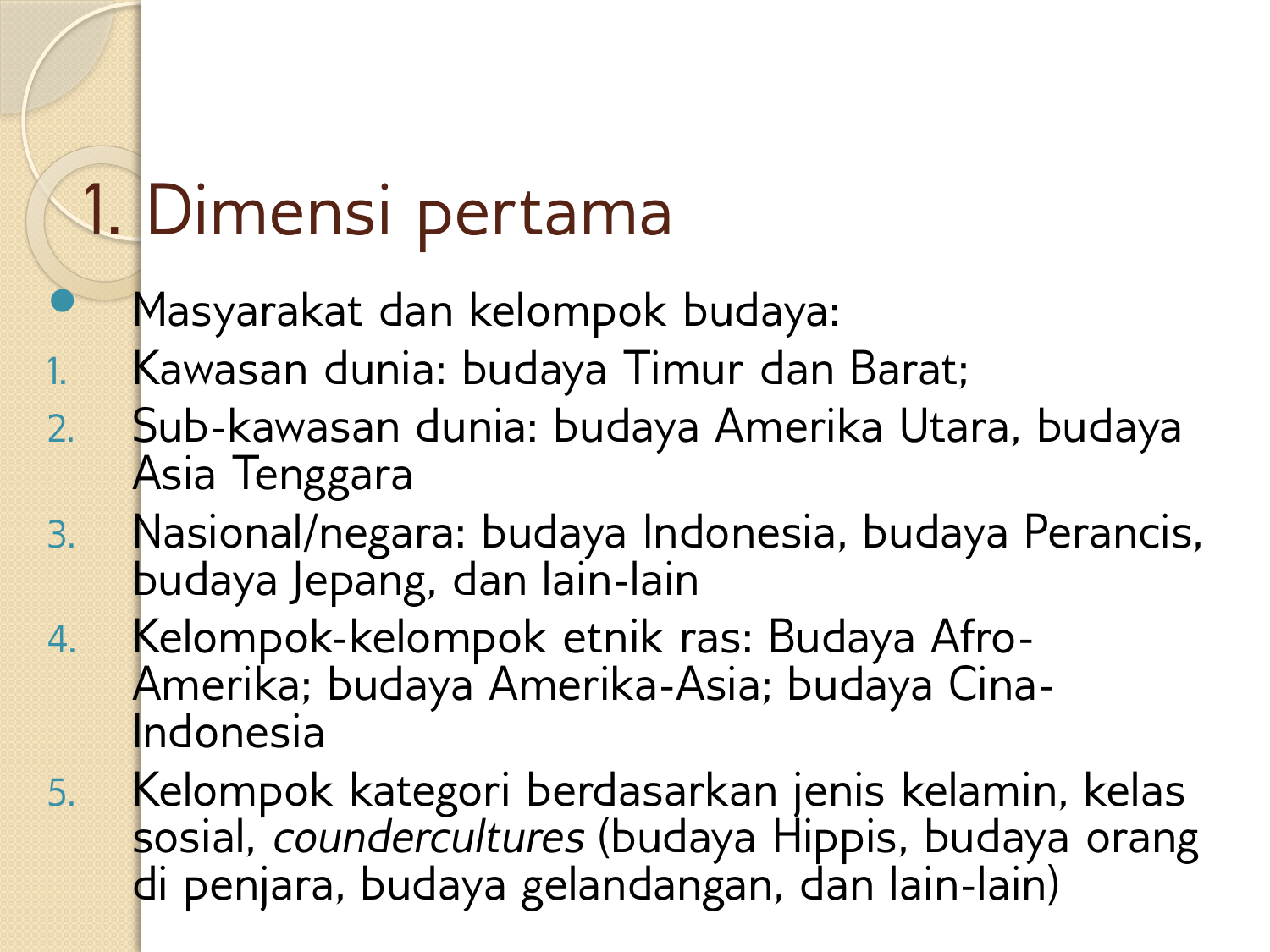

# 1. Dimensi pertama
Masyarakat dan kelompok budaya:
Kawasan dunia: budaya Timur dan Barat;
Sub-kawasan dunia: budaya Amerika Utara, budaya Asia Tenggara
Nasional/negara: budaya Indonesia, budaya Perancis, budaya Jepang, dan lain-lain
Kelompok-kelompok etnik ras: Budaya Afro-Amerika; budaya Amerika-Asia; budaya Cina-Indonesia
Kelompok kategori berdasarkan jenis kelamin, kelas sosial, coundercultures (budaya Hippis, budaya orang di penjara, budaya gelandangan, dan lain-lain)